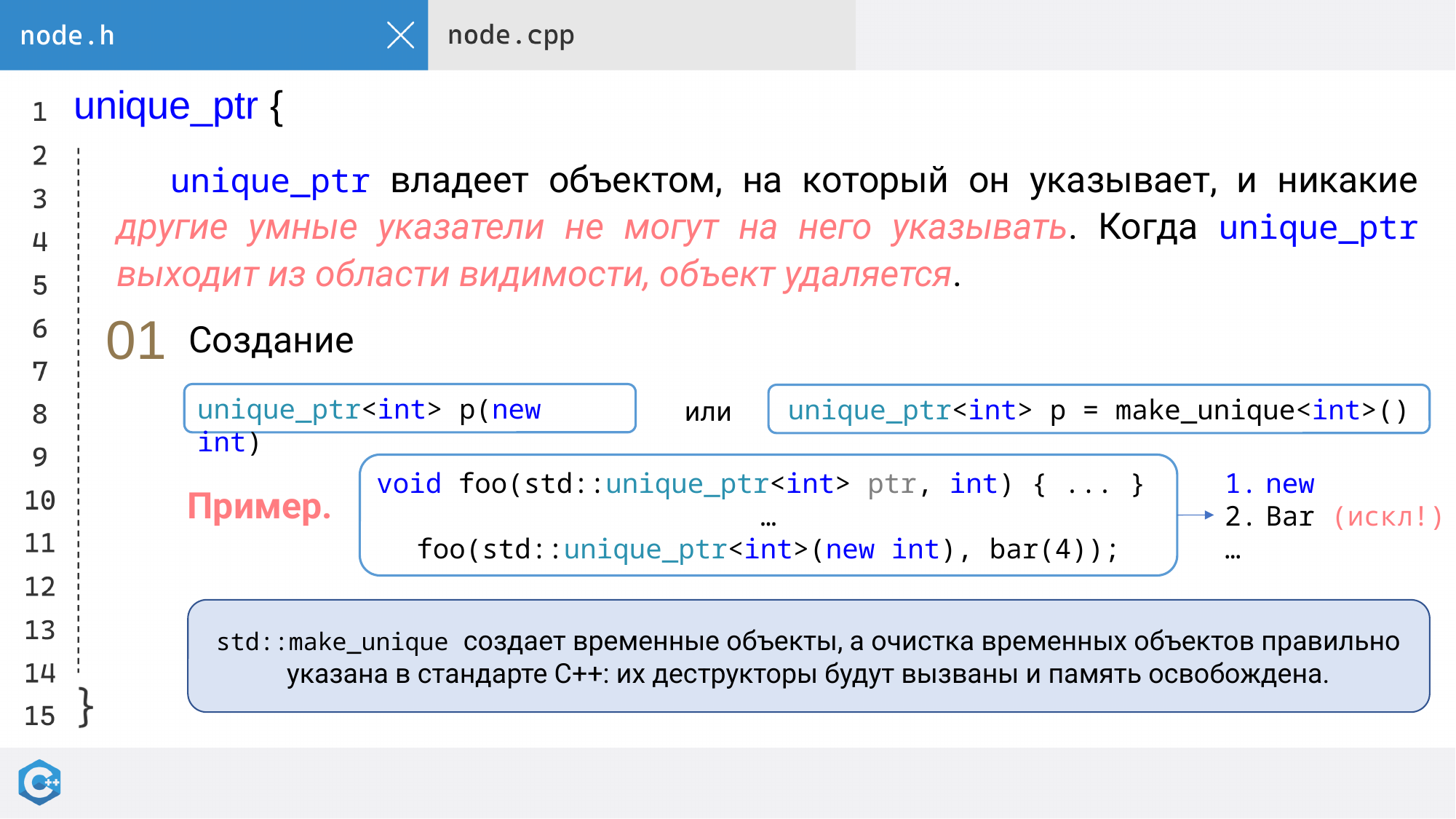

# unique_ptr {
unique_ptr владеет объектом, на который он указывает, и никакие другие умные указатели не могут на него указывать. Когда unique_ptr выходит из области видимости, объект удаляется.
01
Создание
unique_ptr<int> p(new int)
unique_ptr<int> p = make_unique<int>()
или
void foo(std::unique_ptr<int> ptr, int) { ... }
…
foo(std::unique_ptr<int>(new int), bar(4));
new
Bar (искл!)
…
Пример.
std::make_unique создает временные объекты, а очистка временных объектов правильно указана в стандарте C++: их деструкторы будут вызваны и память освобождена.